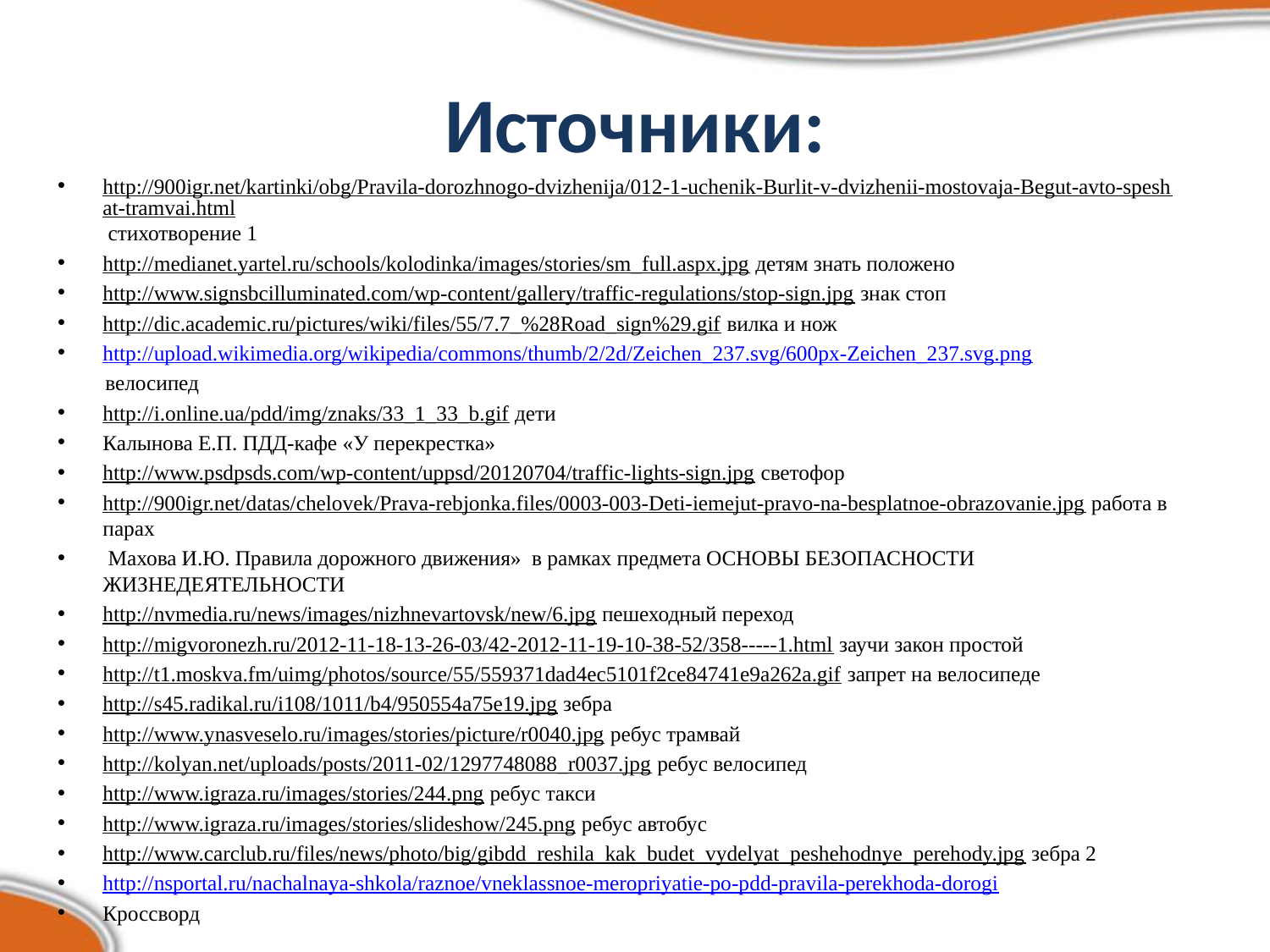

# Источники:
http://900igr.net/kartinki/obg/Pravila-dorozhnogo-dvizhenija/012-1-uchenik-Burlit-v-dvizhenii-mostovaja-Begut-avto-speshat-tramvai.html стихотворение 1
http://medianet.yartel.ru/schools/kolodinka/images/stories/sm_full.aspx.jpg детям знать положено
http://www.signsbcilluminated.com/wp-content/gallery/traffic-regulations/stop-sign.jpg знак стоп
http://dic.academic.ru/pictures/wiki/files/55/7.7_%28Road_sign%29.gif вилка и нож
http://upload.wikimedia.org/wikipedia/commons/thumb/2/2d/Zeichen_237.svg/600px-Zeichen_237.svg.png
         велосипед
http://i.online.ua/pdd/img/znaks/33_1_33_b.gif дети
Калынова Е.П. ПДД-кафе «У перекрестка»
http://www.psdpsds.com/wp-content/uppsd/20120704/traffic-lights-sign.jpg светофор
http://900igr.net/datas/chelovek/Prava-rebjonka.files/0003-003-Deti-iemejut-pravo-na-besplatnoe-obrazovanie.jpg работа в парах
 Махова И.Ю. Правила дорожного движения»  в рамках предмета ОСНОВЫ БЕЗОПАСНОСТИ ЖИЗНЕДЕЯТЕЛЬНОСТИ
http://nvmedia.ru/news/images/nizhnevartovsk/new/6.jpg пешеходный переход
http://migvoronezh.ru/2012-11-18-13-26-03/42-2012-11-19-10-38-52/358-----1.html заучи закон простой
http://t1.moskva.fm/uimg/photos/source/55/559371dad4ec5101f2ce84741e9a262a.gif запрет на велосипеде
http://s45.radikal.ru/i108/1011/b4/950554a75e19.jpg зебра
http://www.ynasveselo.ru/images/stories/picture/r0040.jpg ребус трамвай
http://kolyan.net/uploads/posts/2011-02/1297748088_r0037.jpg ребус велосипед
http://www.igraza.ru/images/stories/244.png ребус такси
http://www.igraza.ru/images/stories/slideshow/245.png ребус автобус
http://www.carclub.ru/files/news/photo/big/gibdd_reshila_kak_budet_vydelyat_peshehodnye_perehody.jpg зебра 2
http://nsportal.ru/nachalnaya-shkola/raznoe/vneklassnoe-meropriyatie-po-pdd-pravila-perekhoda-dorogi
Кроссворд